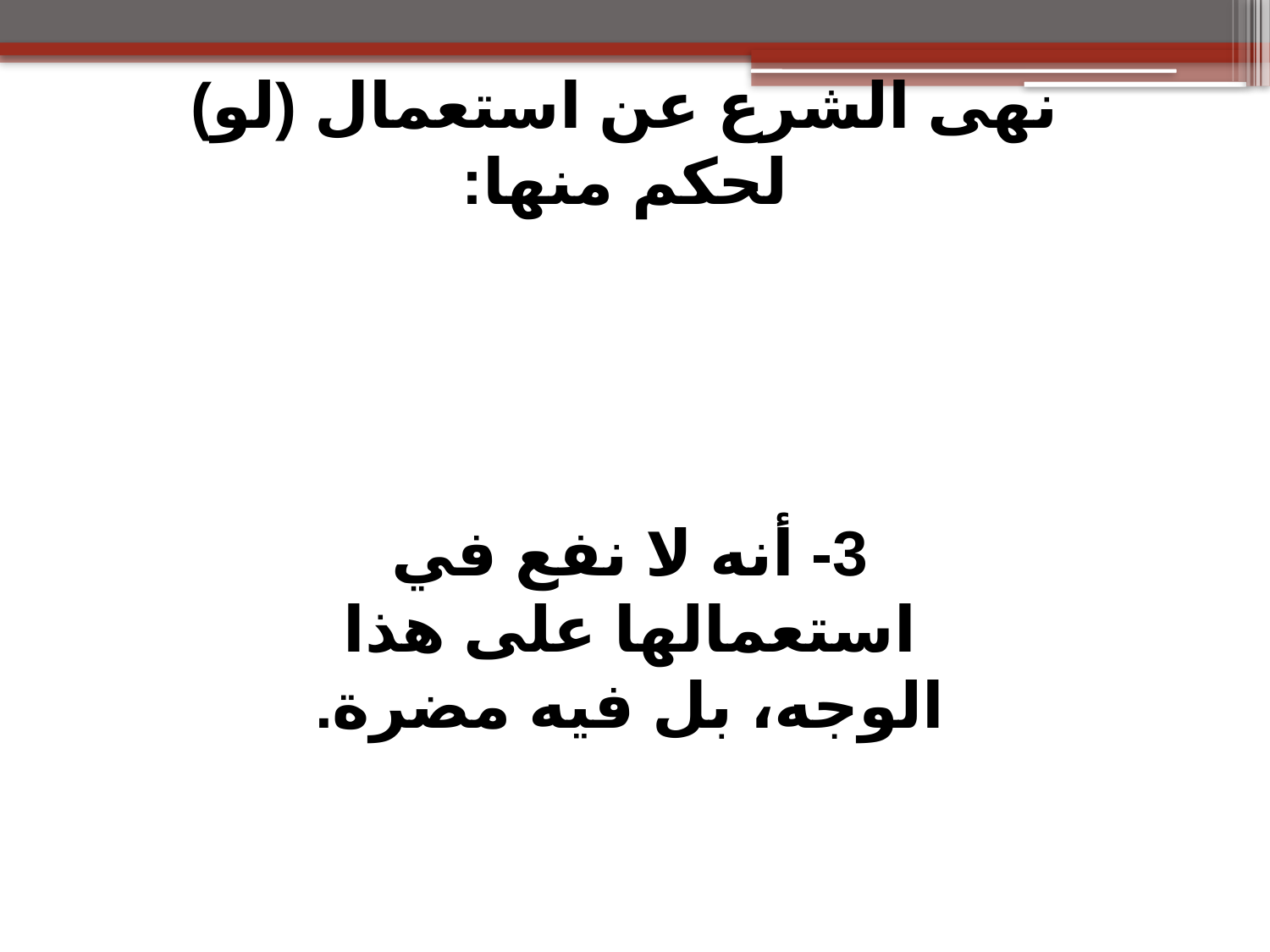

نهى الشرع عن استعمال (لو) لحكم منها:
3- أنه لا نفع في استعمالها على هذا الوجه، بل فيه مضرة.